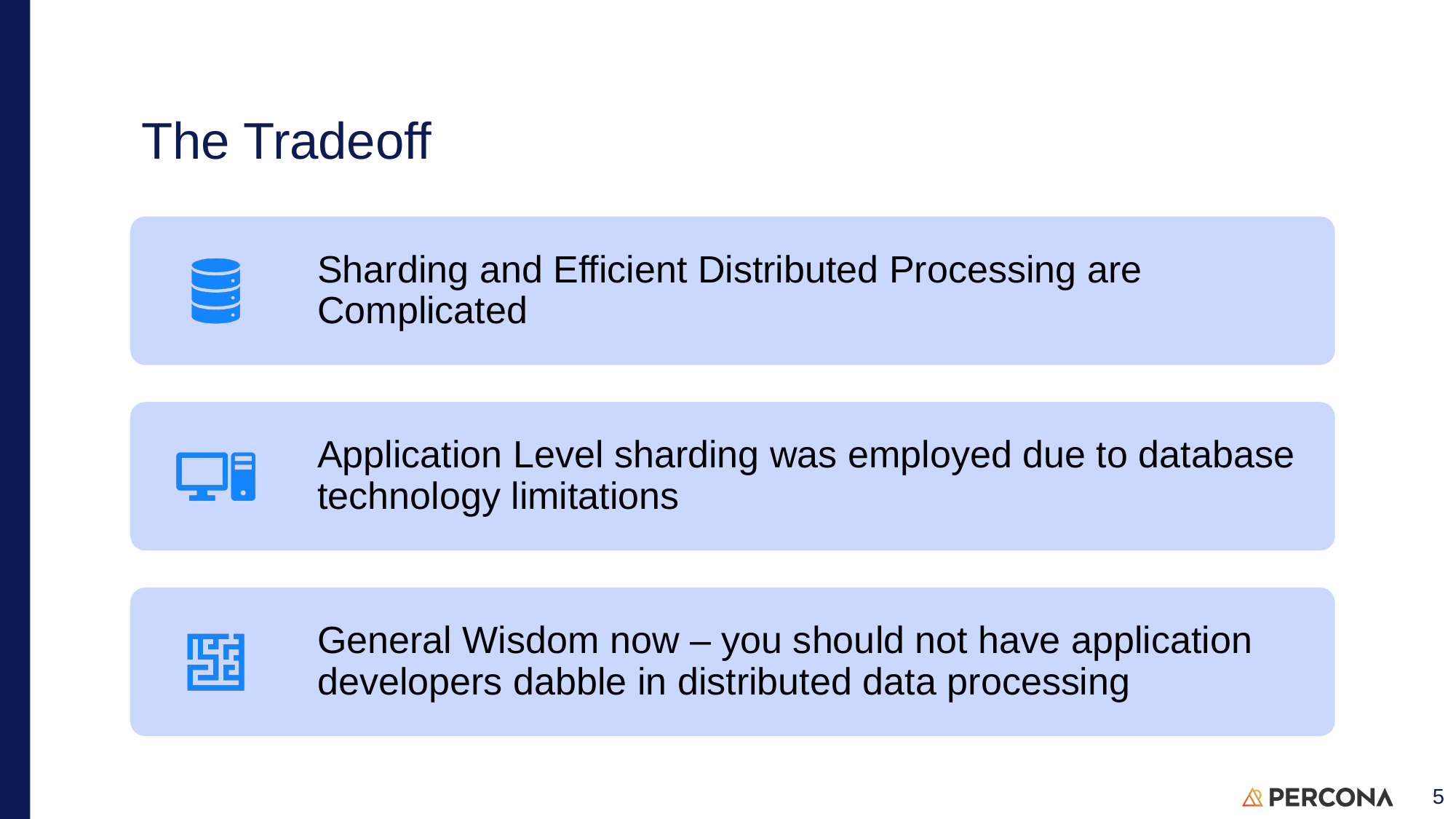

# The Tradeoff

Sharding and Efficient Distributed Processing are Complicated

Application Level sharding was employed due to database technology limitations

General Wisdom now – you should not have application developers dabble in distributed data processing

5